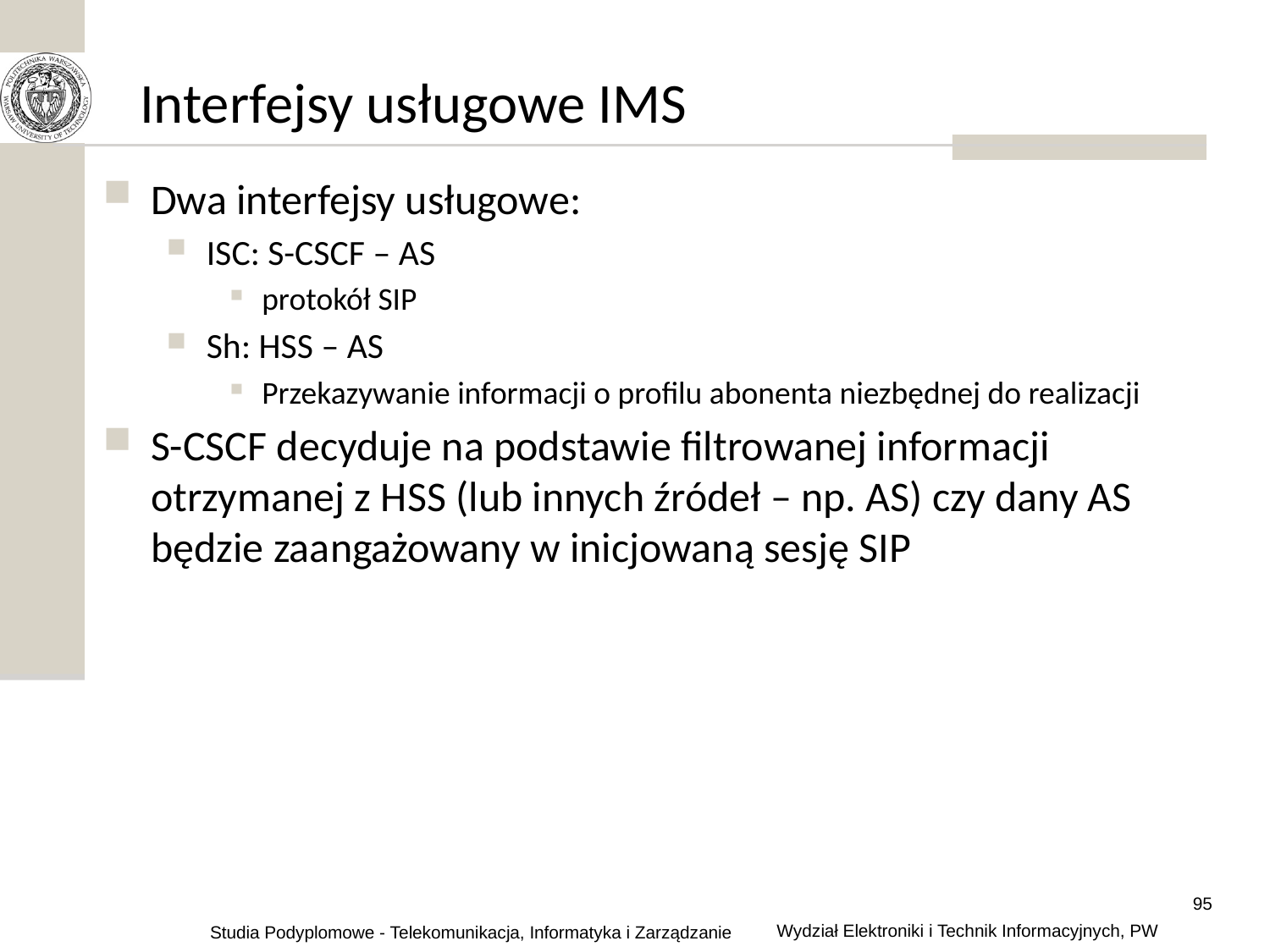

# Interfejsy usługowe IMS
Dwa interfejsy usługowe:
ISC: S-CSCF – AS
protokół SIP
Sh: HSS – AS
Przekazywanie informacji o profilu abonenta niezbędnej do realizacji
S-CSCF decyduje na podstawie filtrowanej informacji otrzymanej z HSS (lub innych źródeł – np. AS) czy dany AS będzie zaangażowany w inicjowaną sesję SIP
95
Wydział Elektroniki i Technik Informacyjnych, PW
Studia Podyplomowe - Telekomunikacja, Informatyka i Zarządzanie